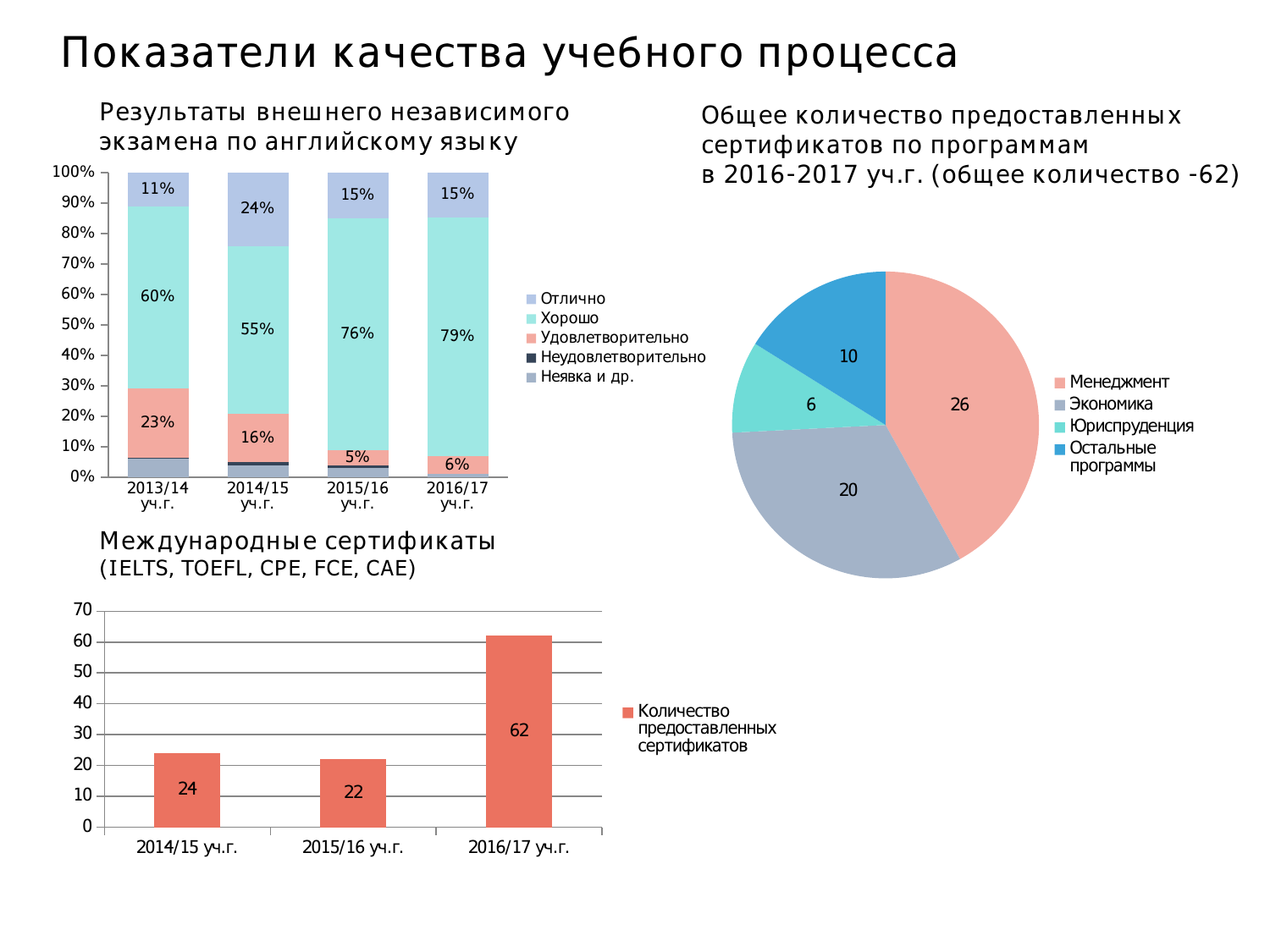

Показатели качества учебного процесса
# Результаты внешнего независимого экзамена по английскому языку
Общее количество предоставленных сертификатов по программам
в 2016-2017 уч.г. (общее количество -62)

### Chart

| Category | Неявка и др. | Неудовлетворительно | Удовлетворительно | Хорошо | Отлично |
|---|---|---|---|---|---|
| 2013/14 уч.г. | 0.06 | 0.005128205128205128 | 0.2282051282051282 | 0.6 | 0.11025641025641025 |
| 2014/15 уч.г. | 0.04 | 0.009009009009009009 | 0.16 | 0.55 | 0.24 |
| 2015/16 уч.г. | 0.03 | 0.01 | 0.05 | 0.76 | 0.15 |
| 2016/17 уч.г. | 0.010477299185098952 | 0.0 | 0.05820721769499418 | 0.7857974388824214 | 0.14551804423748546 |

### Chart

| Category |  |
|---|---|
| Менеджмент | 26.0 |
| Экономика | 20.0 |
| Юриспруденция | 6.0 |
| Остальные программы | 10.0 |
Международные сертификаты
(IELTS, TOEFL, CPE, FCE, CAE)

### Chart

| Category |  |
|---|---|
| 2014/15 уч.г. | 24.0 |
| 2015/16 уч.г. | 22.0 |
| 2016/17 уч.г. | 62.0 |